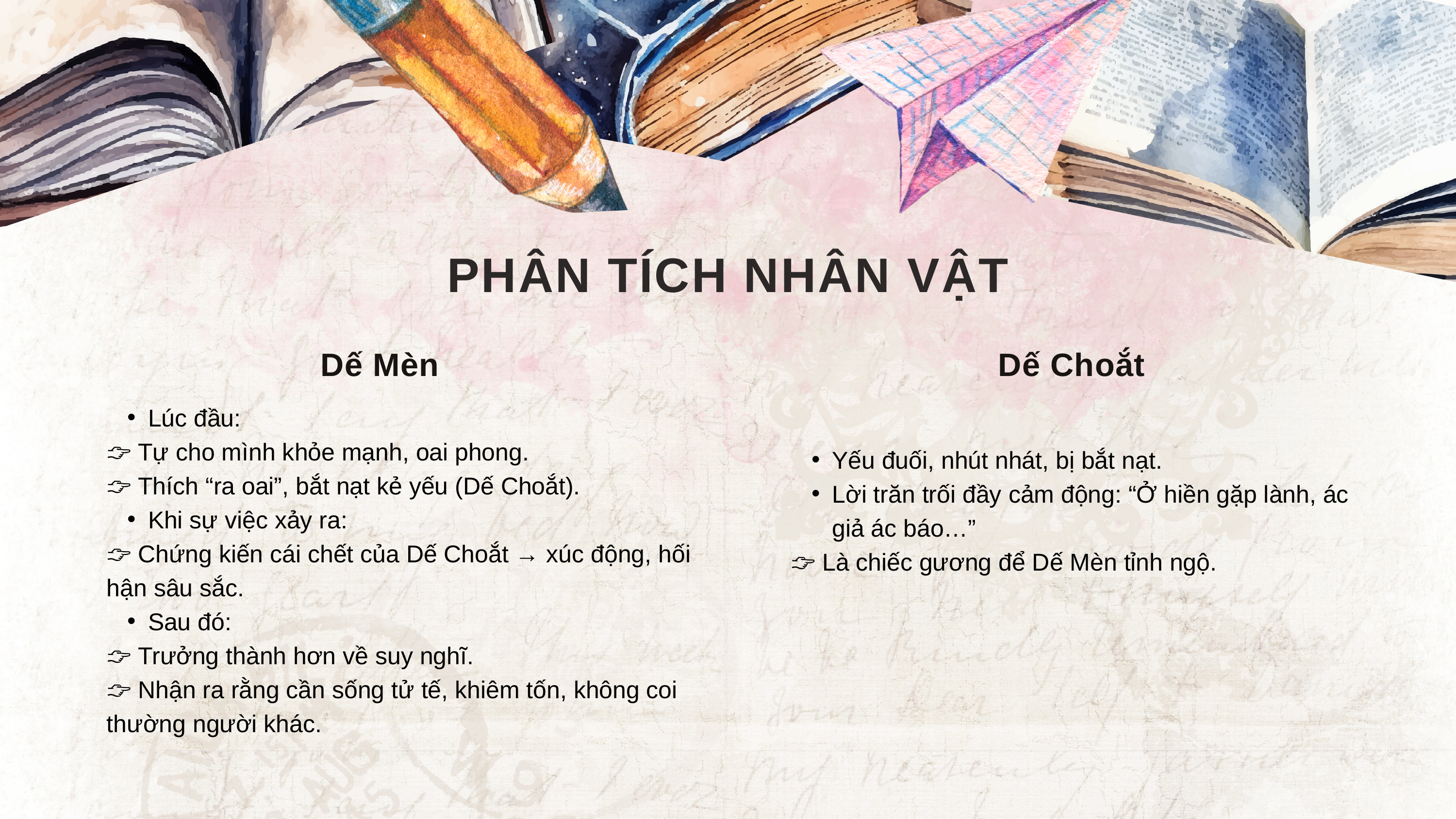

PHÂN TÍCH NHÂN VẬT
Dế Mèn
Dế Choắt
Lúc đầu:
👉 Tự cho mình khỏe mạnh, oai phong.
👉 Thích “ra oai”, bắt nạt kẻ yếu (Dế Choắt).
Khi sự việc xảy ra:
👉 Chứng kiến cái chết của Dế Choắt → xúc động, hối hận sâu sắc.
Sau đó:
👉 Trưởng thành hơn về suy nghĩ.
👉 Nhận ra rằng cần sống tử tế, khiêm tốn, không coi thường người khác.

Yếu đuối, nhút nhát, bị bắt nạt.
Lời trăn trối đầy cảm động: “Ở hiền gặp lành, ác giả ác báo…”
👉 Là chiếc gương để Dế Mèn tỉnh ngộ.